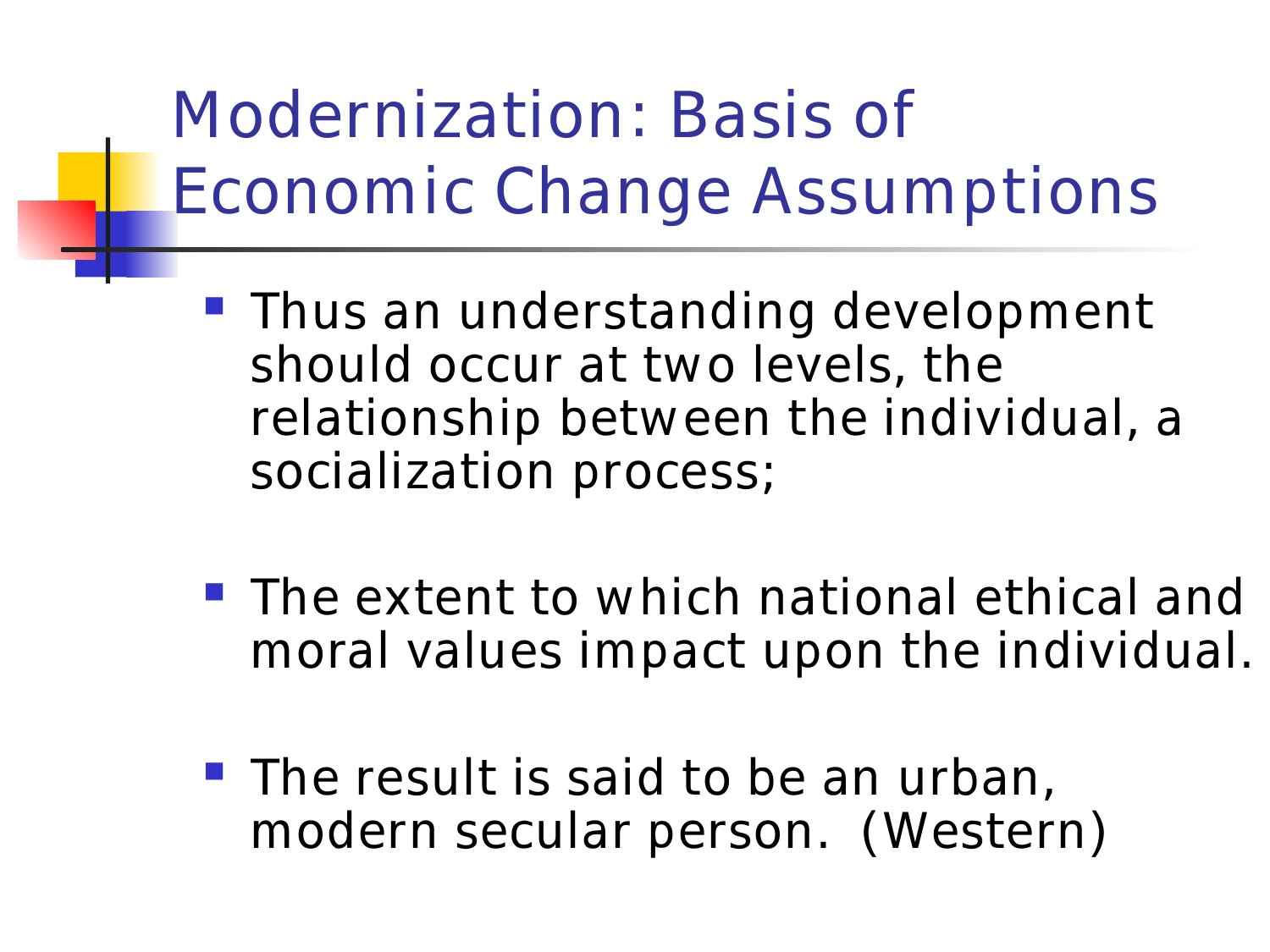

# Modernization: Basis of Economic Change Assumptions
Thus an understanding development should occur at two levels, the relationship between the individual, a socialization process;

The extent to which national ethical and moral values impact upon the individual.

The result is said to be an urban, modern secular person.  (Western)